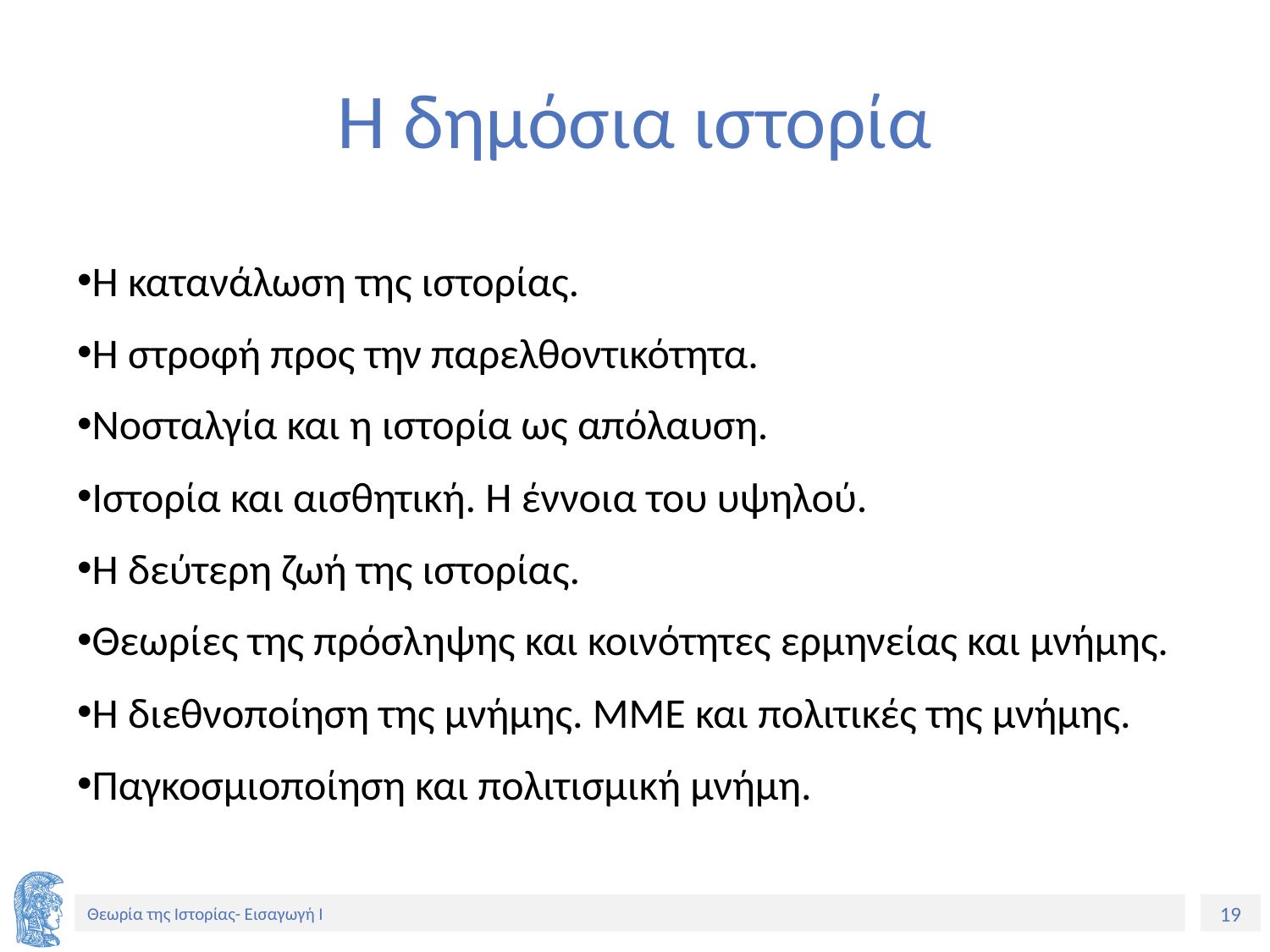

# Η δημόσια ιστορία
Η κατανάλωση της ιστορίας.
Η στροφή προς την παρελθοντικότητα.
Νοσταλγία και η ιστορία ως απόλαυση.
Ιστορία και αισθητική. Η έννοια του υψηλού.
Η δεύτερη ζωή της ιστορίας.
Θεωρίες της πρόσληψης και κοινότητες ερμηνείας και μνήμης.
Η διεθνοποίηση της μνήμης. ΜΜΕ και πολιτικές της μνήμης.
Παγκοσμιοποίηση και πολιτισμική μνήμη.